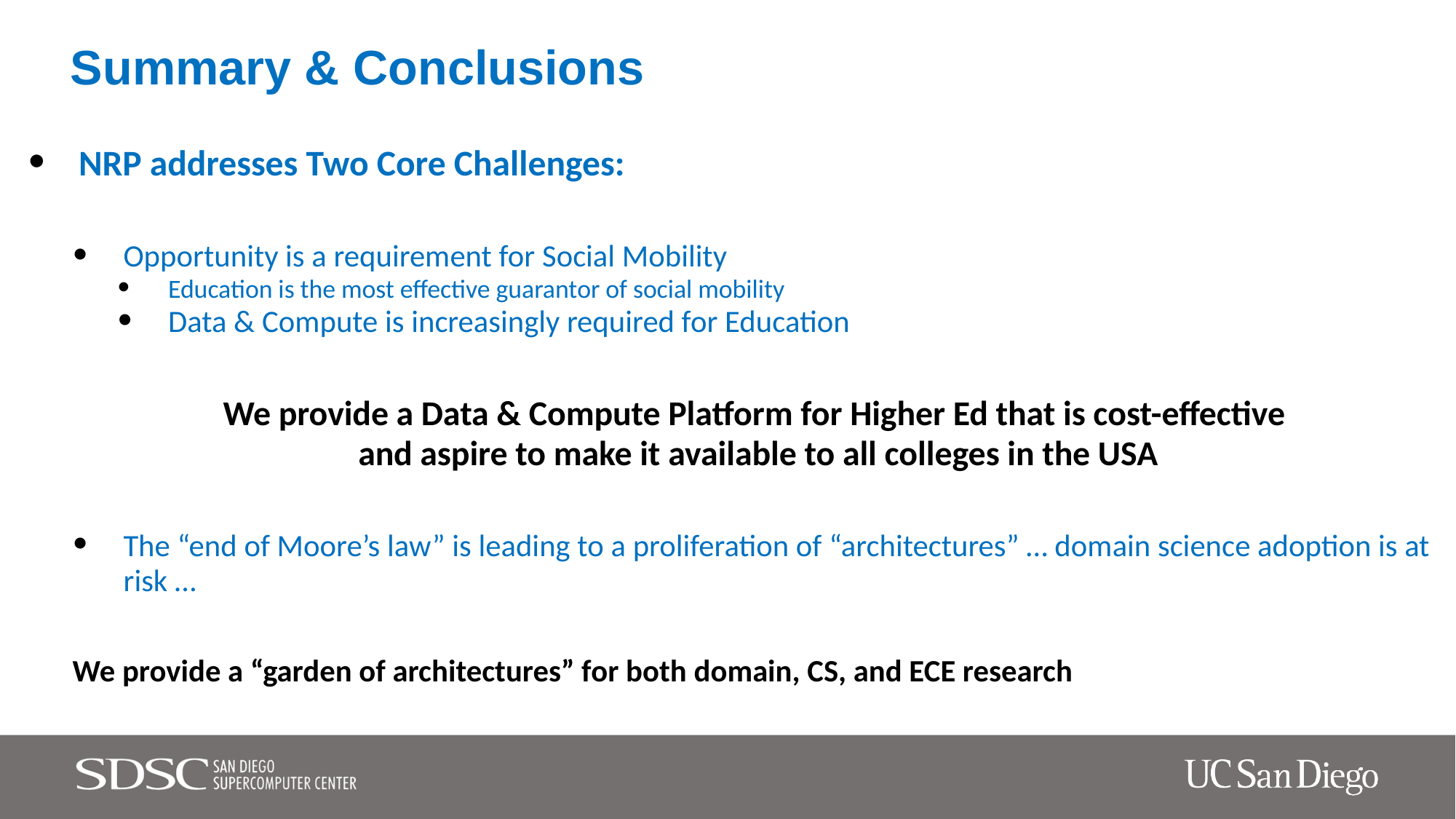

# Summary & Conclusions
NRP addresses Two Core Challenges:

Opportunity is a requirement for Social Mobility
Education is the most effective guarantor of social mobility
Data & Compute is increasingly required for Education

We provide a Data & Compute Platform for Higher Ed that is cost-effective
and aspire to make it available to all colleges in the USA

The “end of Moore’s law” is leading to a proliferation of “architectures” … domain science adoption is at risk …

We provide a “garden of architectures” for both domain, CS, and ECE research